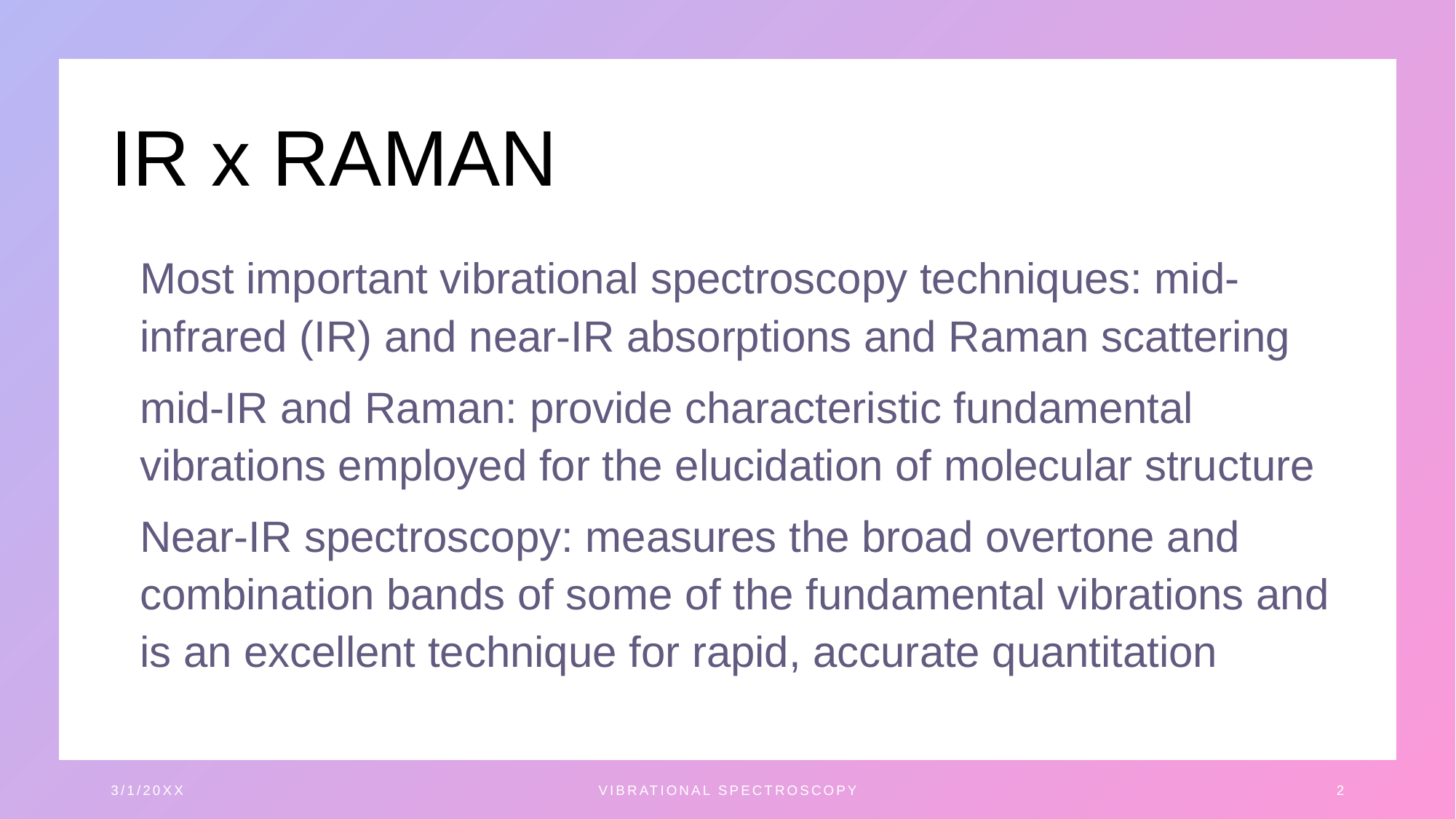

# IR x RAMAN
Most important vibrational spectroscopy techniques: mid-infrared (IR) and near-IR absorptions and Raman scattering
mid-IR and Raman: provide characteristic fundamental vibrations employed for the elucidation of molecular structure
Near-IR spectroscopy: measures the broad overtone and combination bands of some of the fundamental vibrations and is an excellent technique for rapid, accurate quantitation
3/1/20XX
Vibrational spectroscopy
2